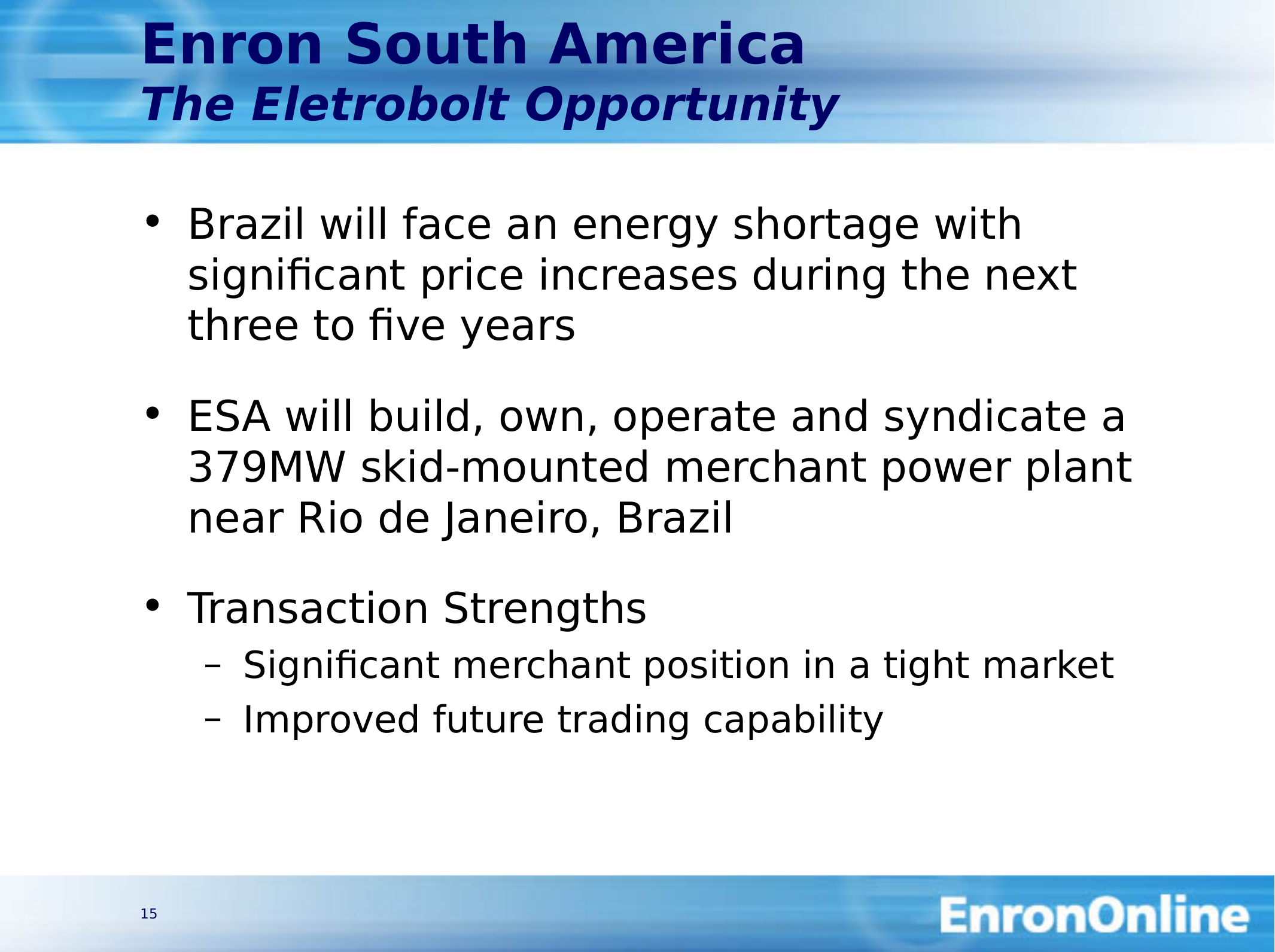

15
# Enron South America The Eletrobolt Opportunity
Brazil will face an energy shortage with significant price increases during the next three to five years
ESA will build, own, operate and syndicate a 379MW skid-mounted merchant power plant near Rio de Janeiro, Brazil
Transaction Strengths
Significant merchant position in a tight market
Improved future trading capability